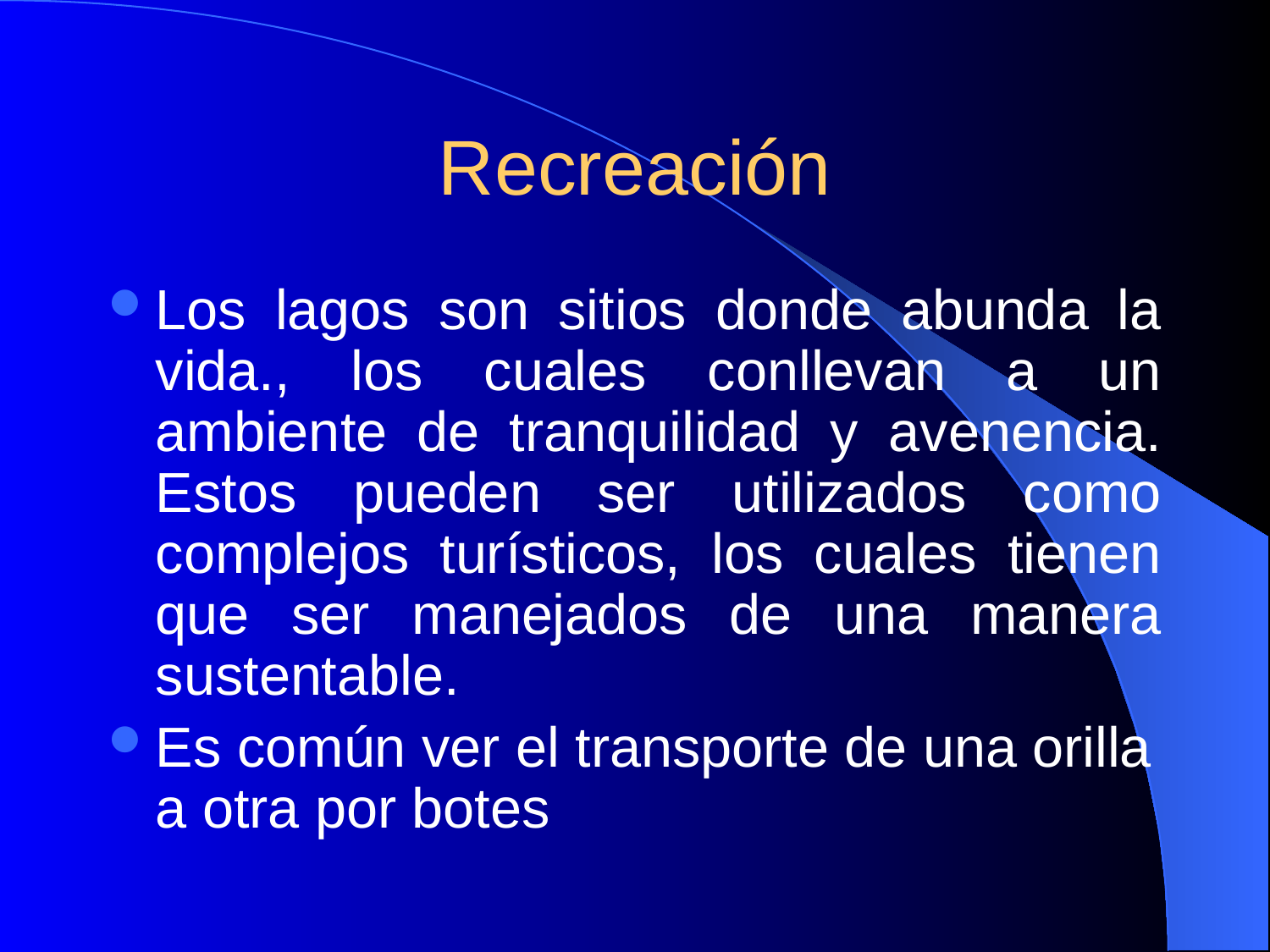

# Recreación
Los lagos son sitios donde abunda la vida., los cuales conllevan a un ambiente de tranquilidad y avenencia. Estos pueden ser utilizados como complejos turísticos, los cuales tienen que ser manejados de una manera sustentable.
Es común ver el transporte de una orilla a otra por botes